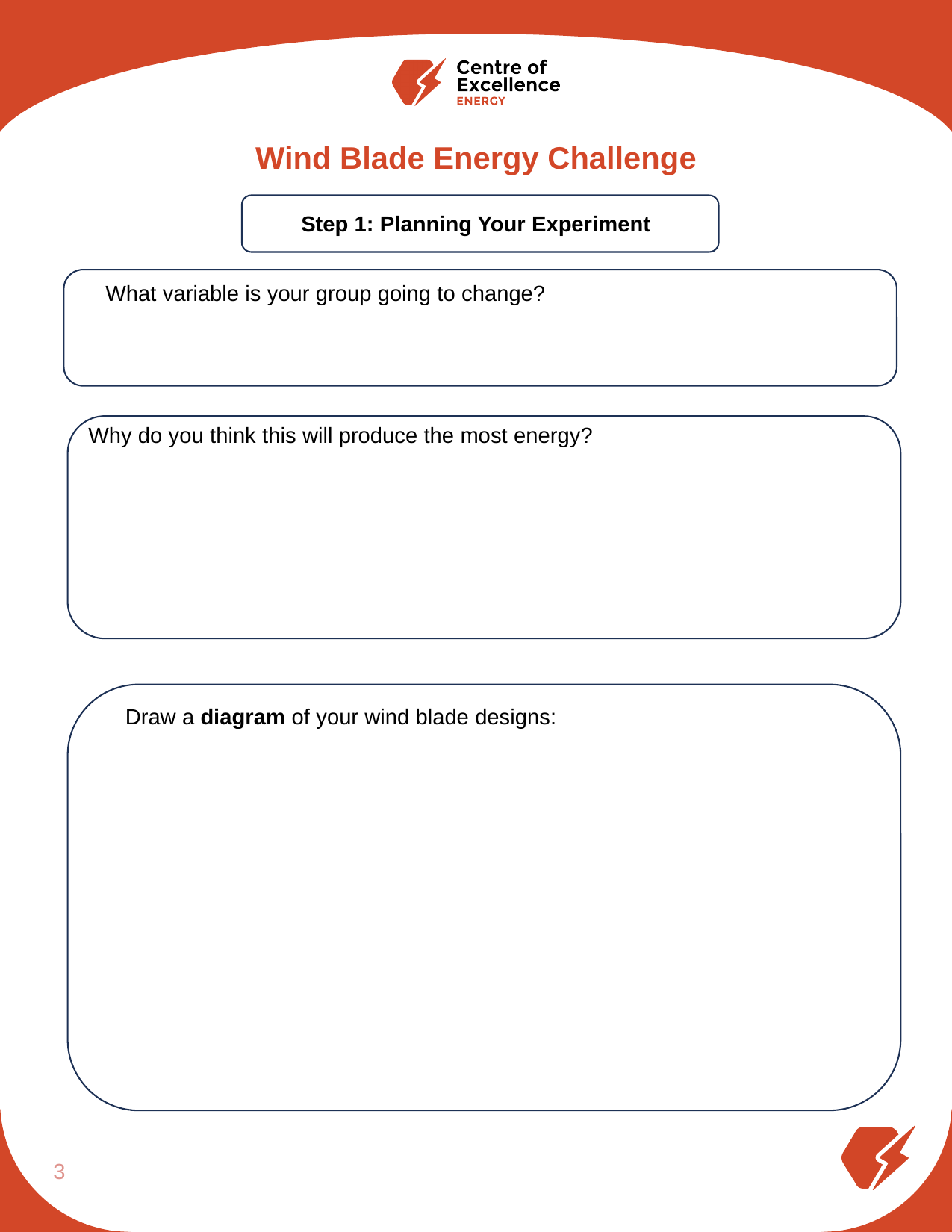

Wind Blade Energy Challenge

Step 1: Planning Your Experiment

What variable is your group going to change?

Why do you think this will produce the most energy?

Draw a diagram of your wind blade designs:
3